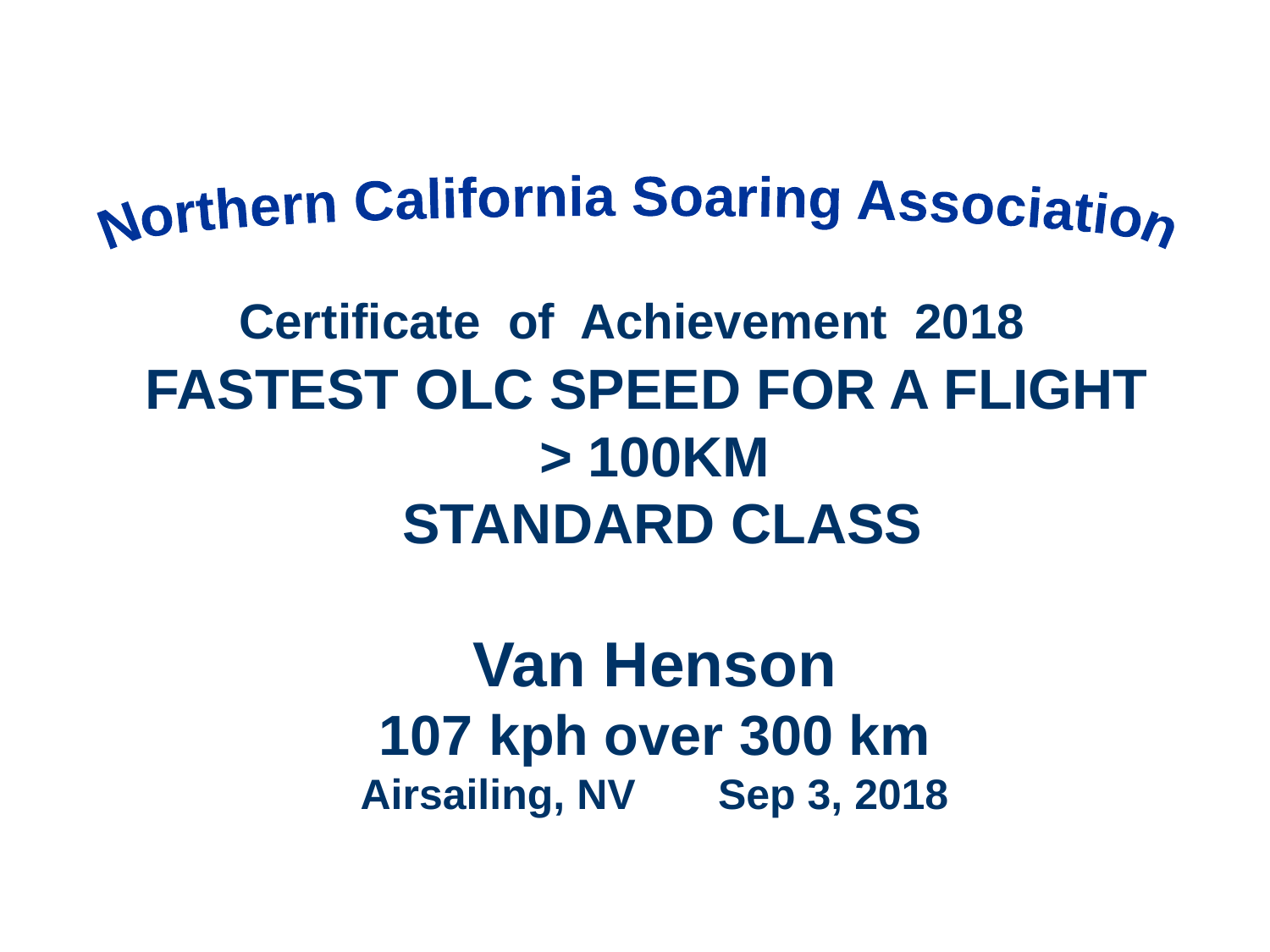

Northern California Soaring Association
Certificate  of  Achievement  2018
FASTEST OLC SPEED FOR A FLIGHT
> 100KM
 STANDARD CLASS
Van Henson
107 kph over 300 km
Airsailing, NV       Sep 3, 2018